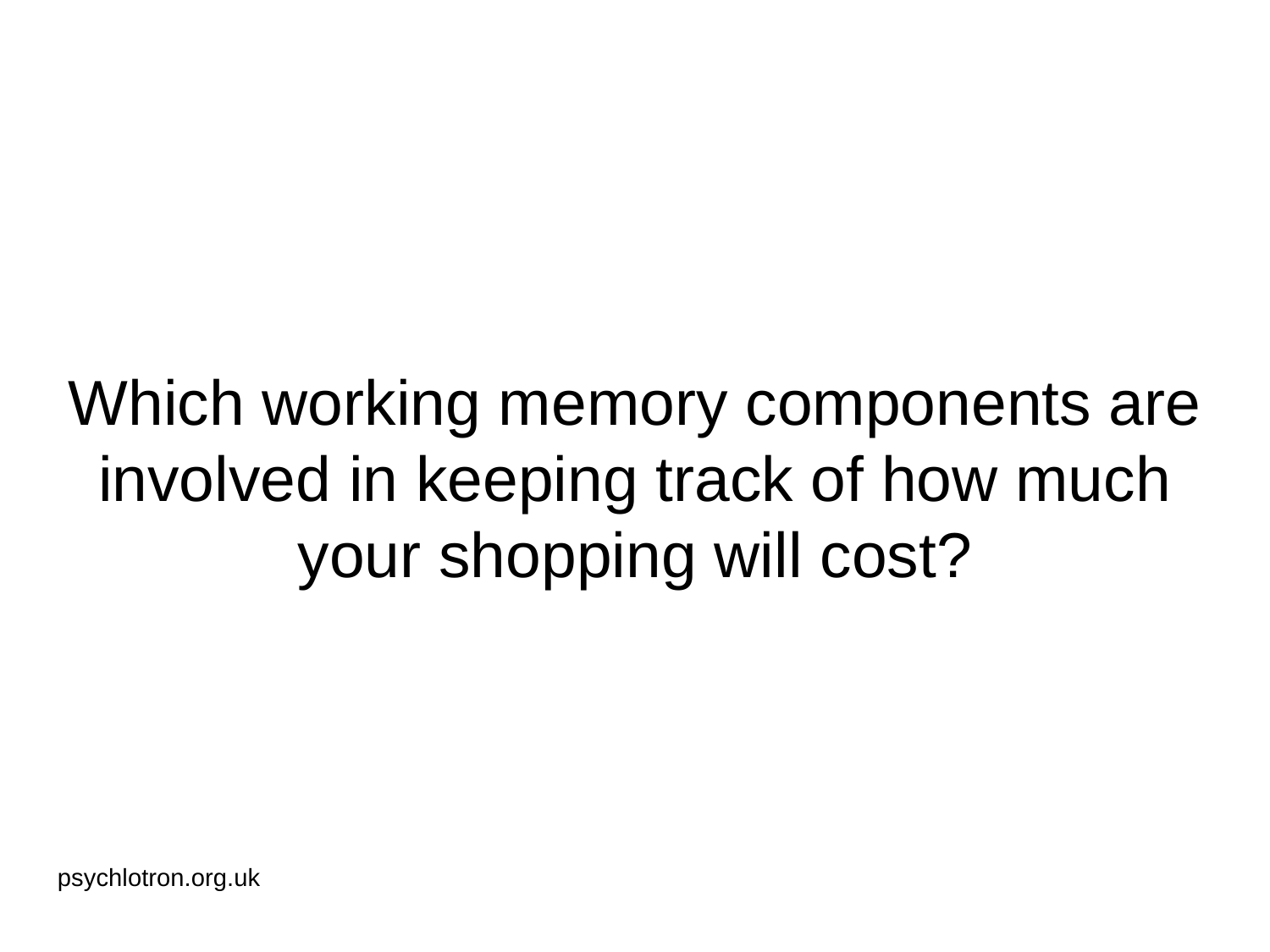

# Which working memory components are involved in keeping track of how much your shopping will cost?